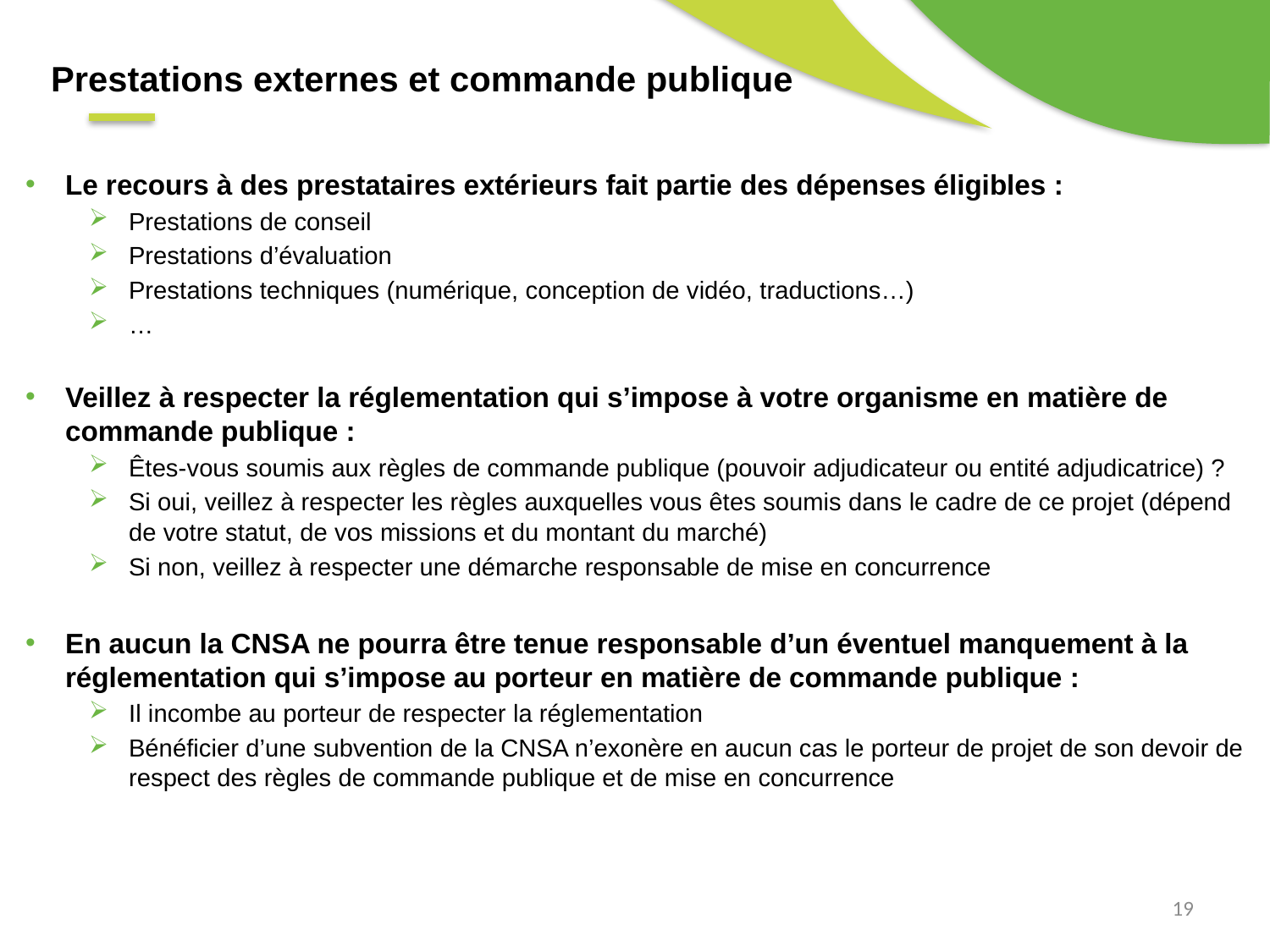

Prestations externes et commande publique
Le recours à des prestataires extérieurs fait partie des dépenses éligibles :
Prestations de conseil
Prestations d’évaluation
Prestations techniques (numérique, conception de vidéo, traductions…)
…

Veillez à respecter la réglementation qui s’impose à votre organisme en matière de commande publique :
Êtes-vous soumis aux règles de commande publique (pouvoir adjudicateur ou entité adjudicatrice) ?
Si oui, veillez à respecter les règles auxquelles vous êtes soumis dans le cadre de ce projet (dépend de votre statut, de vos missions et du montant du marché)
Si non, veillez à respecter une démarche responsable de mise en concurrence

En aucun la CNSA ne pourra être tenue responsable d’un éventuel manquement à la réglementation qui s’impose au porteur en matière de commande publique :
Il incombe au porteur de respecter la réglementation
Bénéficier d’une subvention de la CNSA n’exonère en aucun cas le porteur de projet de son devoir de respect des règles de commande publique et de mise en concurrence

19